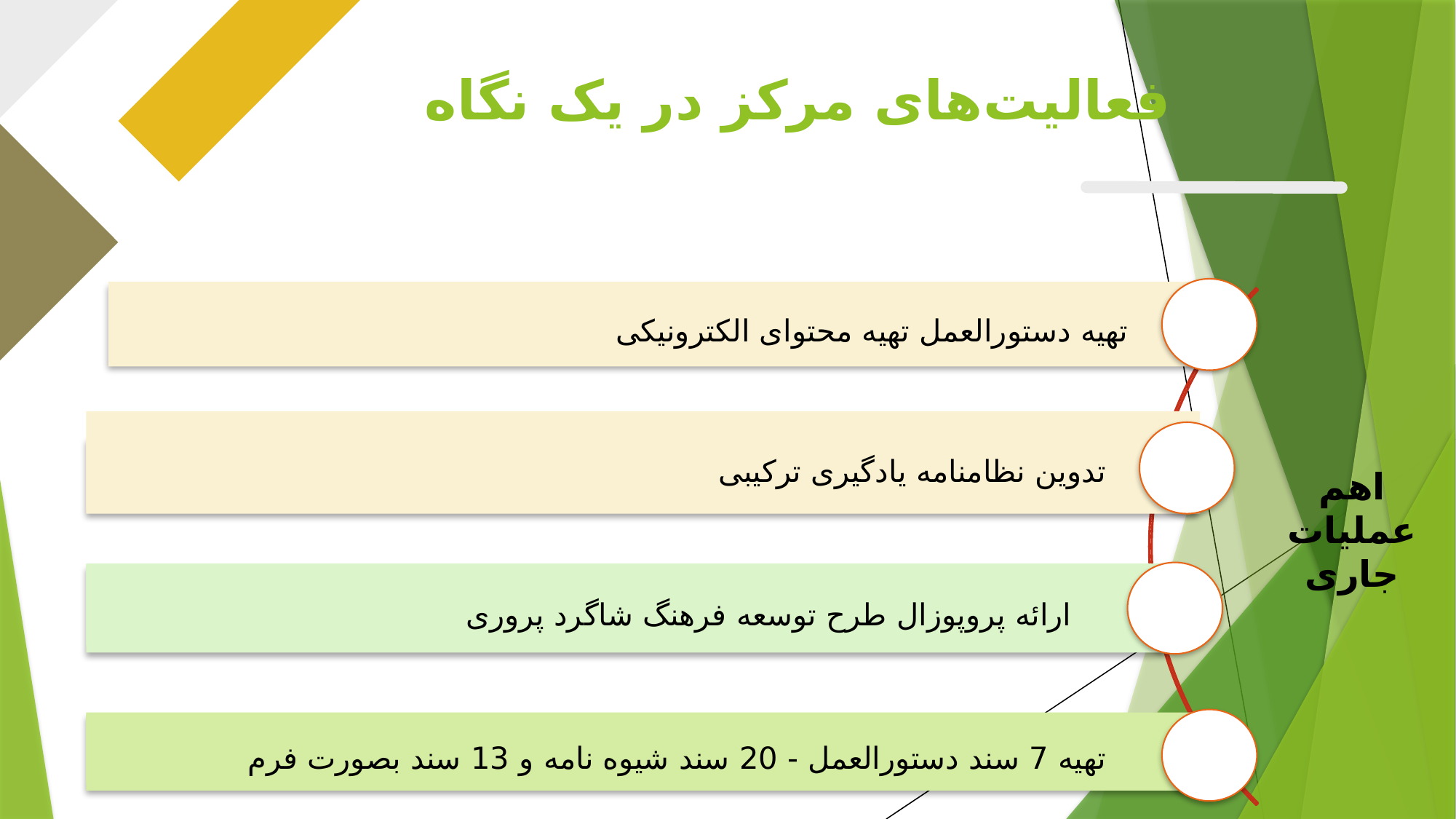

فعالیت‌های مرکز در یک نگاه

تهیه دستورالعمل تهیه محتوای الکترونیکی

تدوین نظامنامه یادگیری ترکیبی

اهم عملیات جاری

ارائه پروپوزال طرح توسعه فرهنگ شاگرد پروری

تهیه 7 سند دستورالعمل - 20 سند شیوه نامه و 13 سند بصورت فرم

28